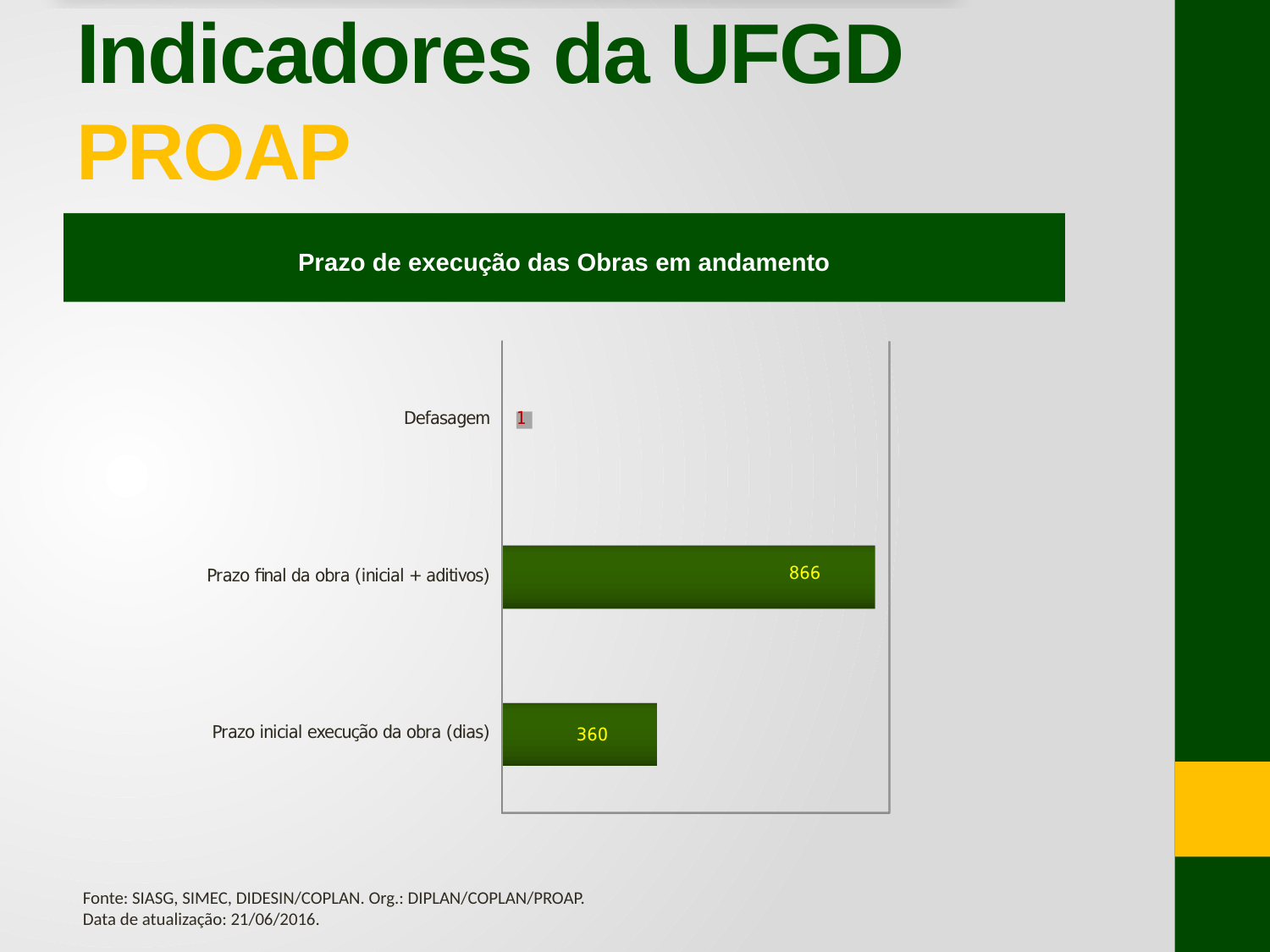

# Indicadores da UFGD PROAP
Prazo de execução das Obras em andamento

[unsupported chart]

Fonte: SIASG, SIMEC, DIDESIN/COPLAN. Org.: DIPLAN/COPLAN/PROAP.
Data de atualização: 21/06/2016.